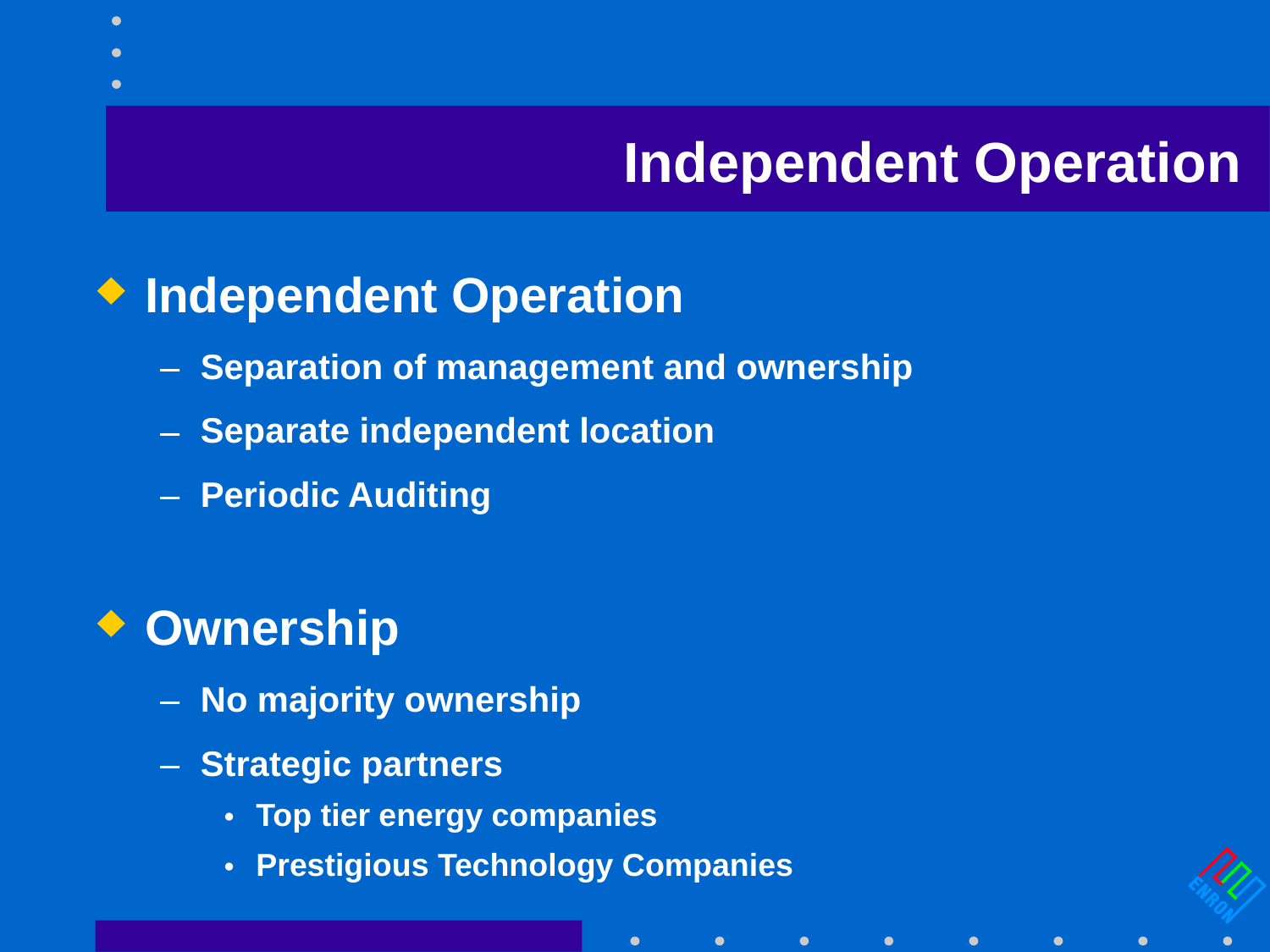

# Independent Operation
Independent Operation
Separation of management and ownership
Separate independent location
Periodic Auditing

Ownership
No majority ownership
Strategic partners
Top tier energy companies
Prestigious Technology Companies